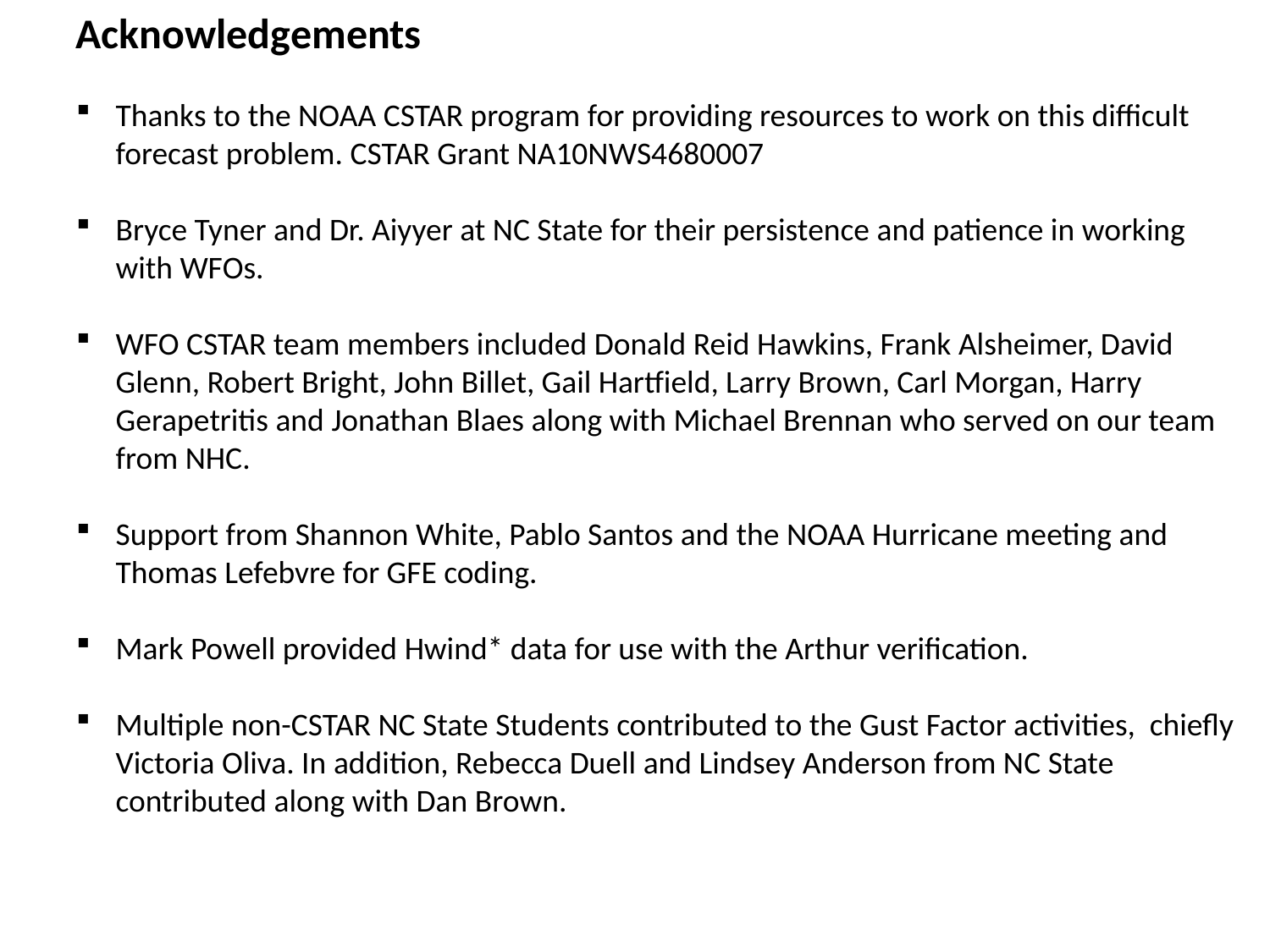

Acknowledgements

Thanks to the NOAA CSTAR program for providing resources to work on this difficult forecast problem. CSTAR Grant NA10NWS4680007

Bryce Tyner and Dr. Aiyyer at NC State for their persistence and patience in working with WFOs.

WFO CSTAR team members included Donald Reid Hawkins, Frank Alsheimer, David Glenn, Robert Bright, John Billet, Gail Hartfield, Larry Brown, Carl Morgan, Harry Gerapetritis and Jonathan Blaes along with Michael Brennan who served on our team from NHC.

Support from Shannon White, Pablo Santos and the NOAA Hurricane meeting and Thomas Lefebvre for GFE coding.

Mark Powell provided Hwind* data for use with the Arthur verification.

Multiple non-CSTAR NC State Students contributed to the Gust Factor activities,  chiefly Victoria Oliva. In addition, Rebecca Duell and Lindsey Anderson from NC State contributed along with Dan Brown.